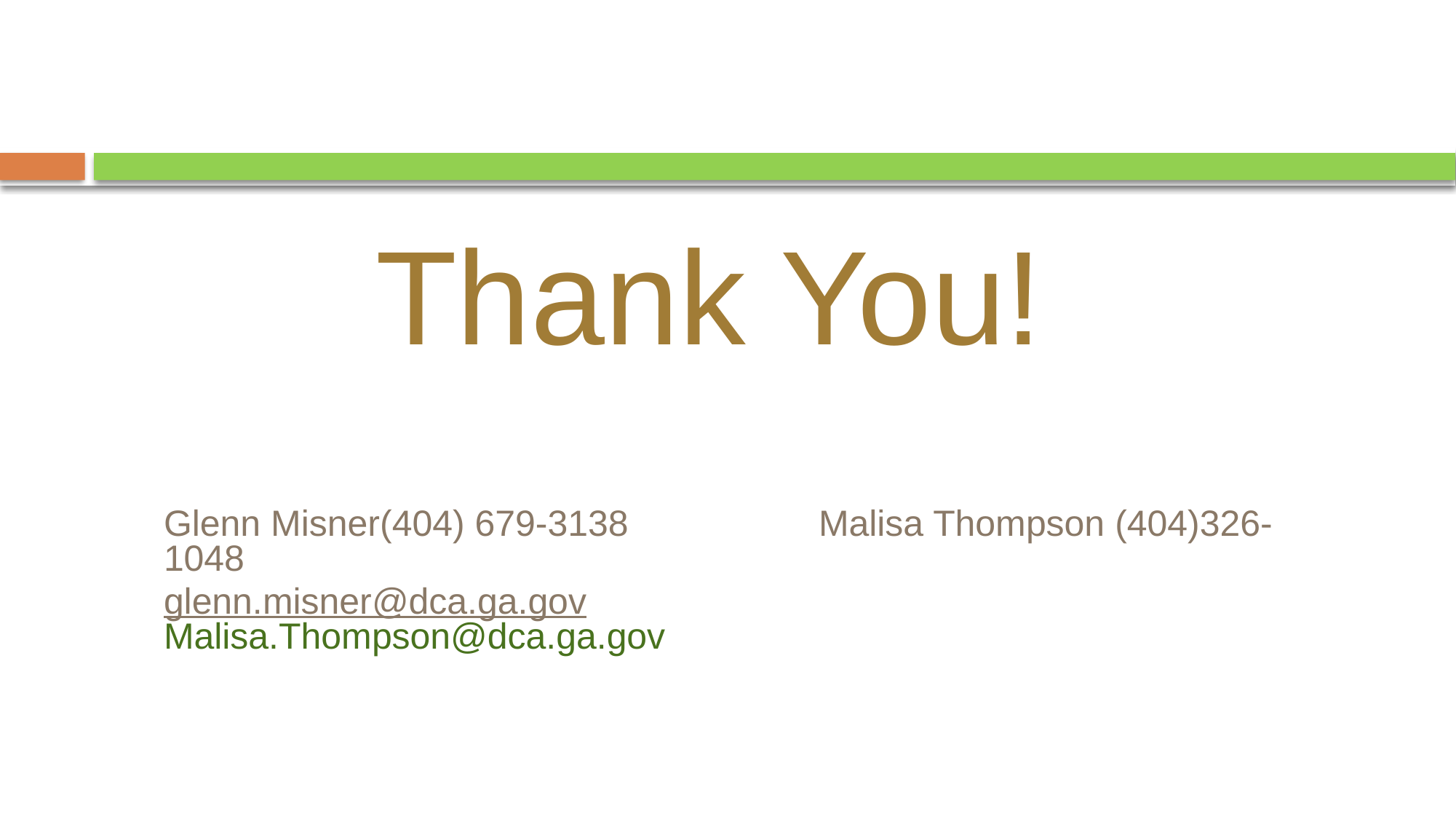

#
Thank You!

Glenn Misner(404) 679-3138		Malisa Thompson (404)326-1048
glenn.misner@dca.ga.gov			Malisa.Thompson@dca.ga.gov